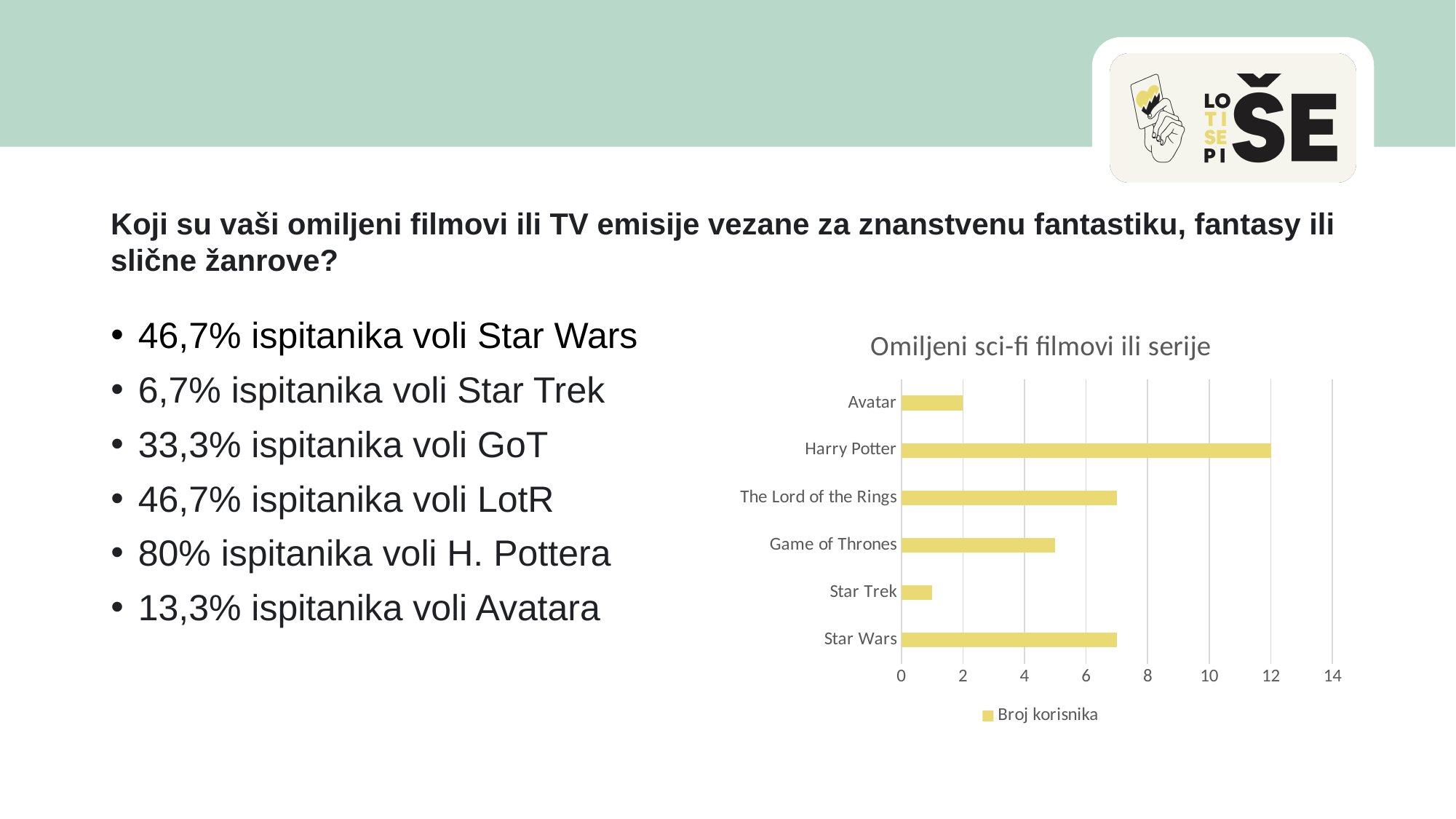

#
Koji su vaši omiljeni filmovi ili TV emisije vezane za znanstvenu fantastiku, fantasy ili slične žanrove?

### Chart: Omiljeni sci-fi filmovi ili serije

| Category | Broj korisnika |
|---|---|
| Star Wars | 7.0 |
| Star Trek | 1.0 |
| Game of Thrones | 5.0 |
| The Lord of the Rings | 7.0 |
| Harry Potter | 12.0 |
| Avatar | 2.0 |
46,7% ispitanika voli Star Wars
6,7% ispitanika voli Star Trek
33,3% ispitanika voli GoT
46,7% ispitanika voli LotR
80% ispitanika voli H. Pottera
13,3% ispitanika voli Avatara